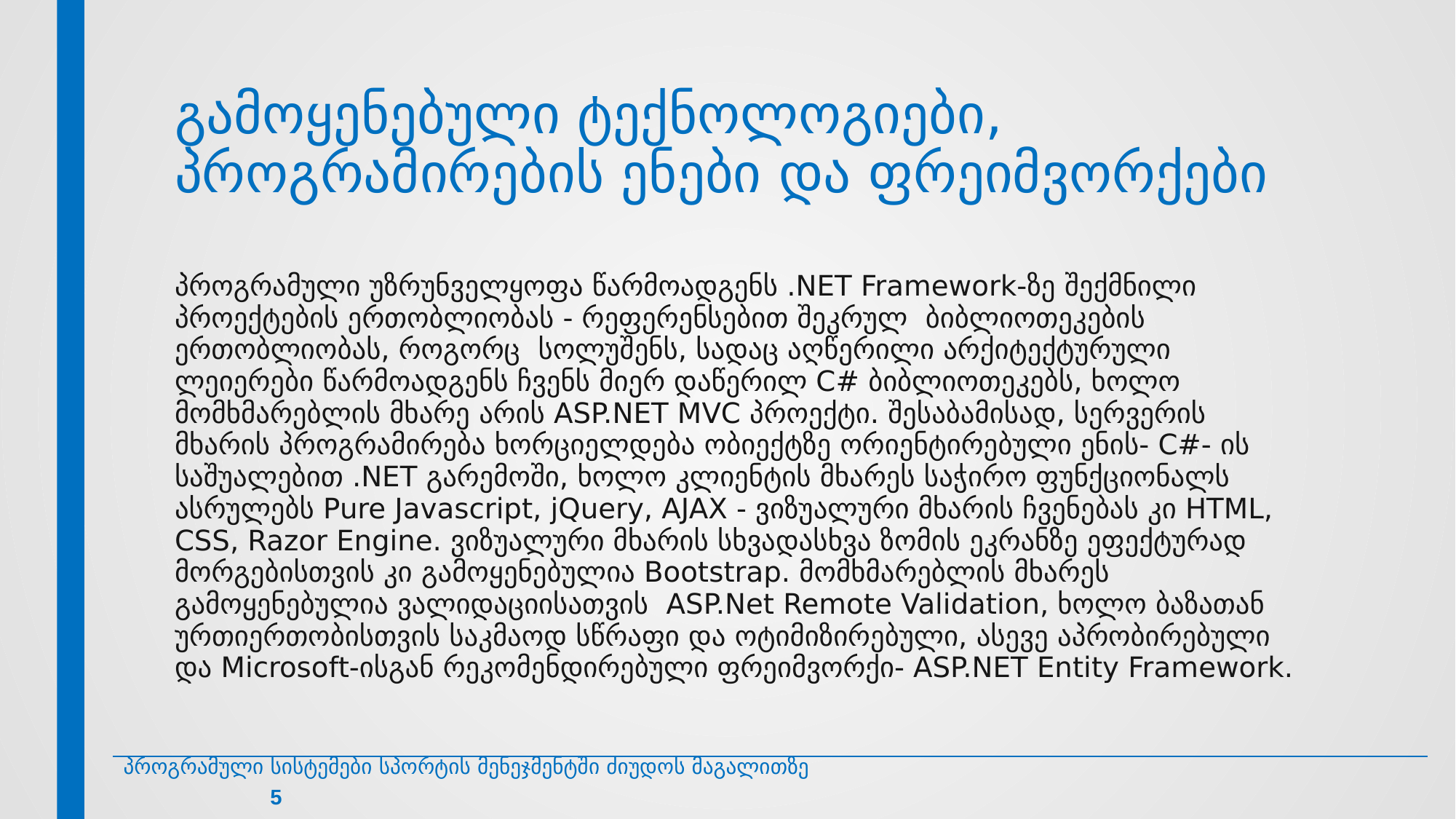

# გამოყენებული ტექნოლოგიები, პროგრამირების ენები და ფრეიმვორქები

პროგრამული უზრუნველყოფა წარმოადგენს .NET Framework-ზე შექმნილი პროექტების ერთობლიობას - რეფერენსებით შეკრულ  ბიბლიოთეკების ერთობლიობას, როგორც  სოლუშენს, სადაც აღწერილი არქიტექტურული ლეიერები წარმოადგენს ჩვენს მიერ დაწერილ C# ბიბლიოთეკებს, ხოლო მომხმარებლის მხარე არის ASP.NET MVC პროექტი. შესაბამისად, სერვერის მხარის პროგრამირება ხორციელდება ობიექტზე ორიენტირებული ენის- C#- ის საშუალებით .NET გარემოში, ხოლო კლიენტის მხარეს საჭირო ფუნქციონალს ასრულებს Pure Javascript, jQuery, AJAX - ვიზუალური მხარის ჩვენებას კი HTML, CSS, Razor Engine. ვიზუალური მხარის სხვადასხვა ზომის ეკრანზე ეფექტურად მორგებისთვის კი გამოყენებულია Bootstrap. მომხმარებლის მხარეს გამოყენებულია ვალიდაციისათვის  ASP.Net Remote Validation, ხოლო ბაზათან ურთიერთობისთვის საკმაოდ სწრაფი და ოტიმიზირებული, ასევე აპრობირებული და Microsoft-ისგან რეკომენდირებული ფრეიმვორქი- ASP.NET Entity Framework.

პროგრამული სისტემები სპორტის მენეჯმენტში ძიუდოს მაგალითზე                                                                                                                  5